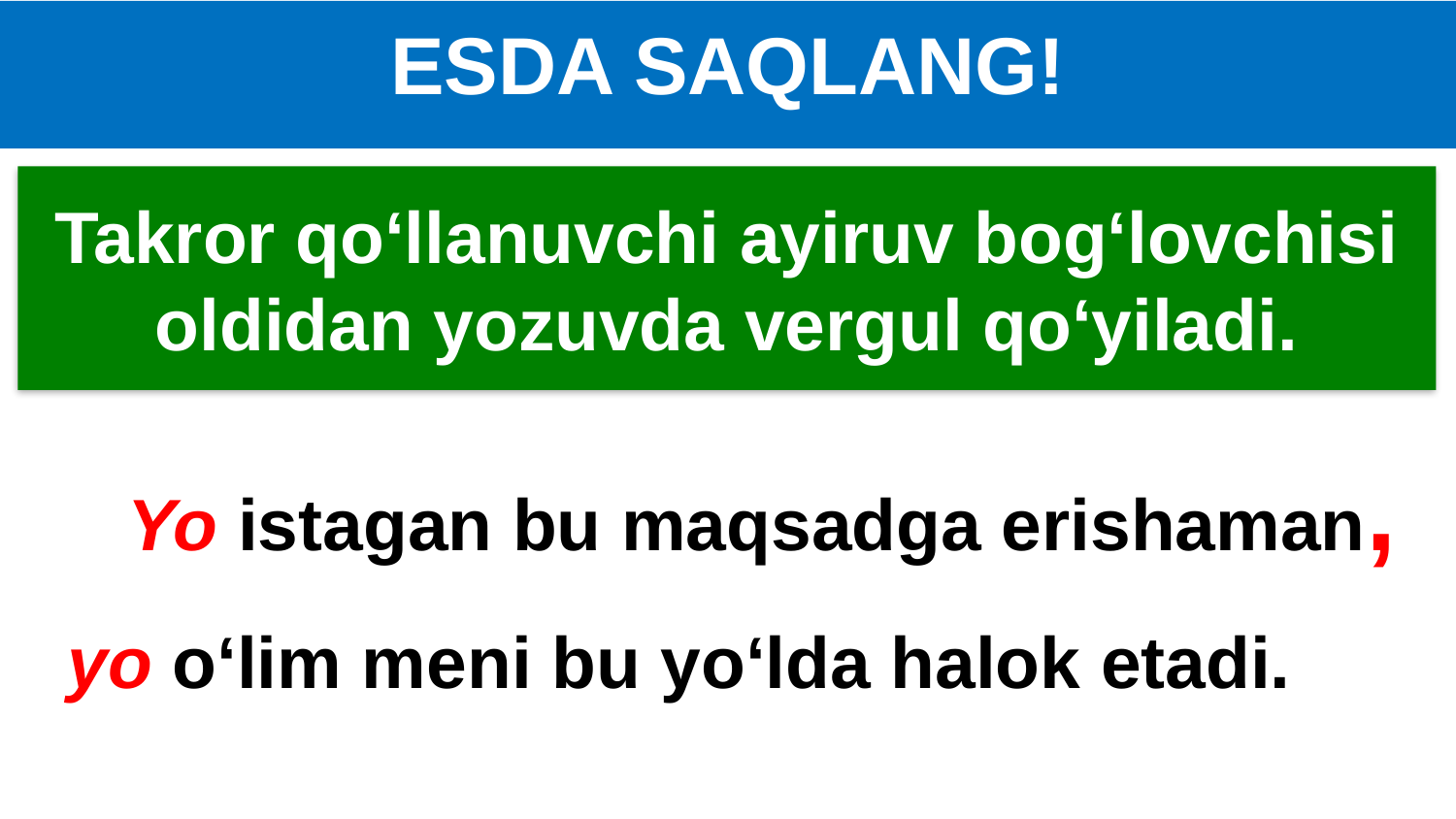

# ESDA SAQLANG!
Takror qo‘llanuvchi ayiruv bog‘lovchisi oldidan yozuvda vergul qo‘yiladi.
   Yo istagan bu maqsadga erishaman, yo o‘lim meni bu yo‘lda halok etadi.